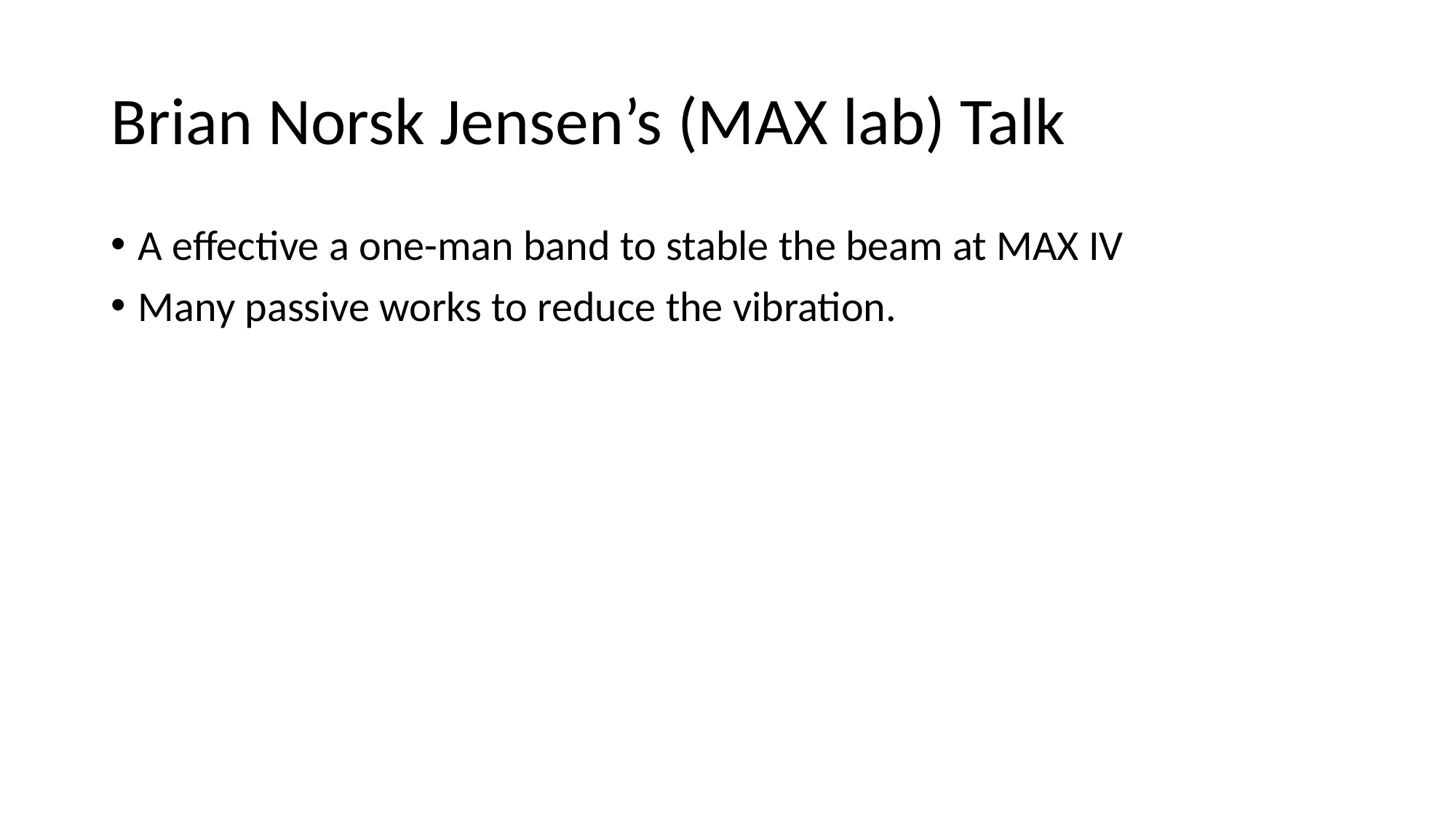

# Brian Norsk Jensen’s (MAX lab) Talk
A effective a one-man band to stable the beam at MAX IV
Many passive works to reduce the vibration.